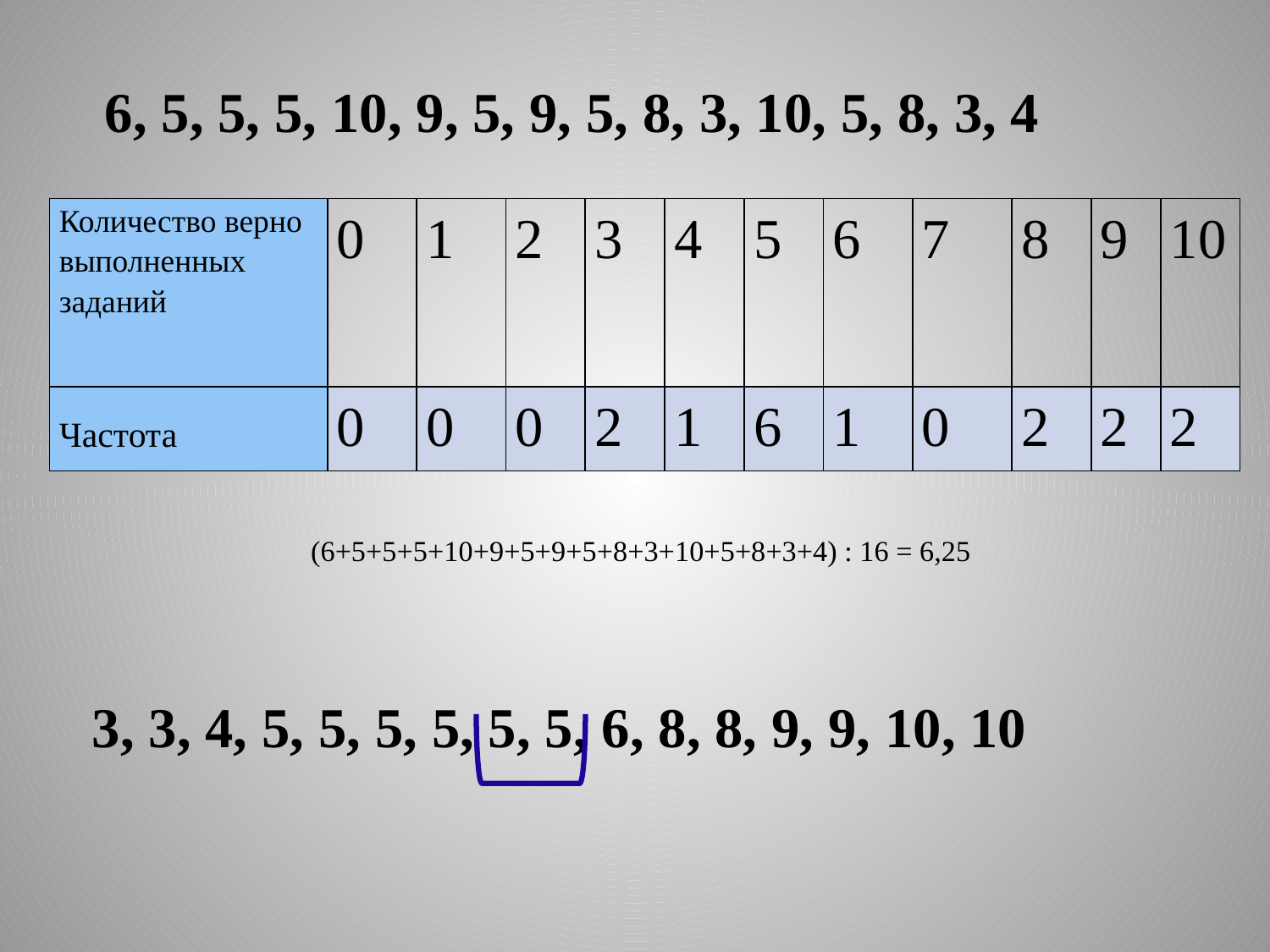

6, 5, 5, 5, 10, 9, 5, 9, 5, 8, 3, 10, 5, 8, 3, 4

| Количество верно выполненных заданий | 0 | 1 | 2 | 3 | 4 | 5 | 6 | 7 | 8 | 9 | 10 |
| --- | --- | --- | --- | --- | --- | --- | --- | --- | --- | --- | --- |
| Частота | 0 | 0 | 0 | 2 | 1 | 6 | 1 | 0 | 2 | 2 | 2 |
# (6+5+5+5+10+9+5+9+5+8+3+10+5+8+3+4) : 16 = 6,25
3, 3, 4, 5, 5, 5, 5, 5, 5, 6, 8, 8, 9, 9, 10, 10